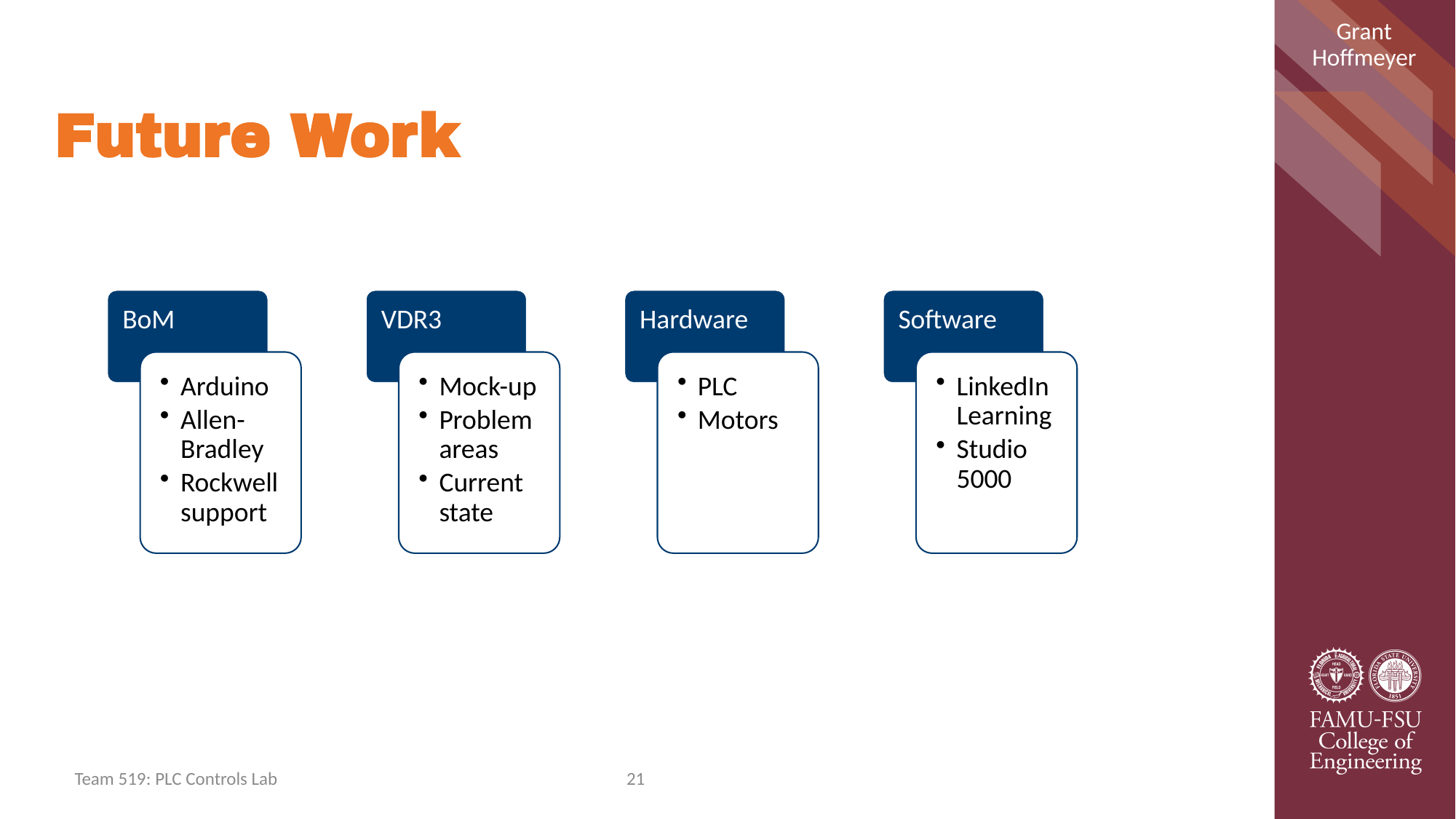

Grant Hoffmeyer
# Future Work
BoM
VDR3
Hardware
Software
Arduino
Allen-Bradley
Rockwell support
Mock-up
Problem areas
Current state
PLC
Motors
LinkedIn Learning
Studio 5000
Team 519: PLC Controls Lab
21